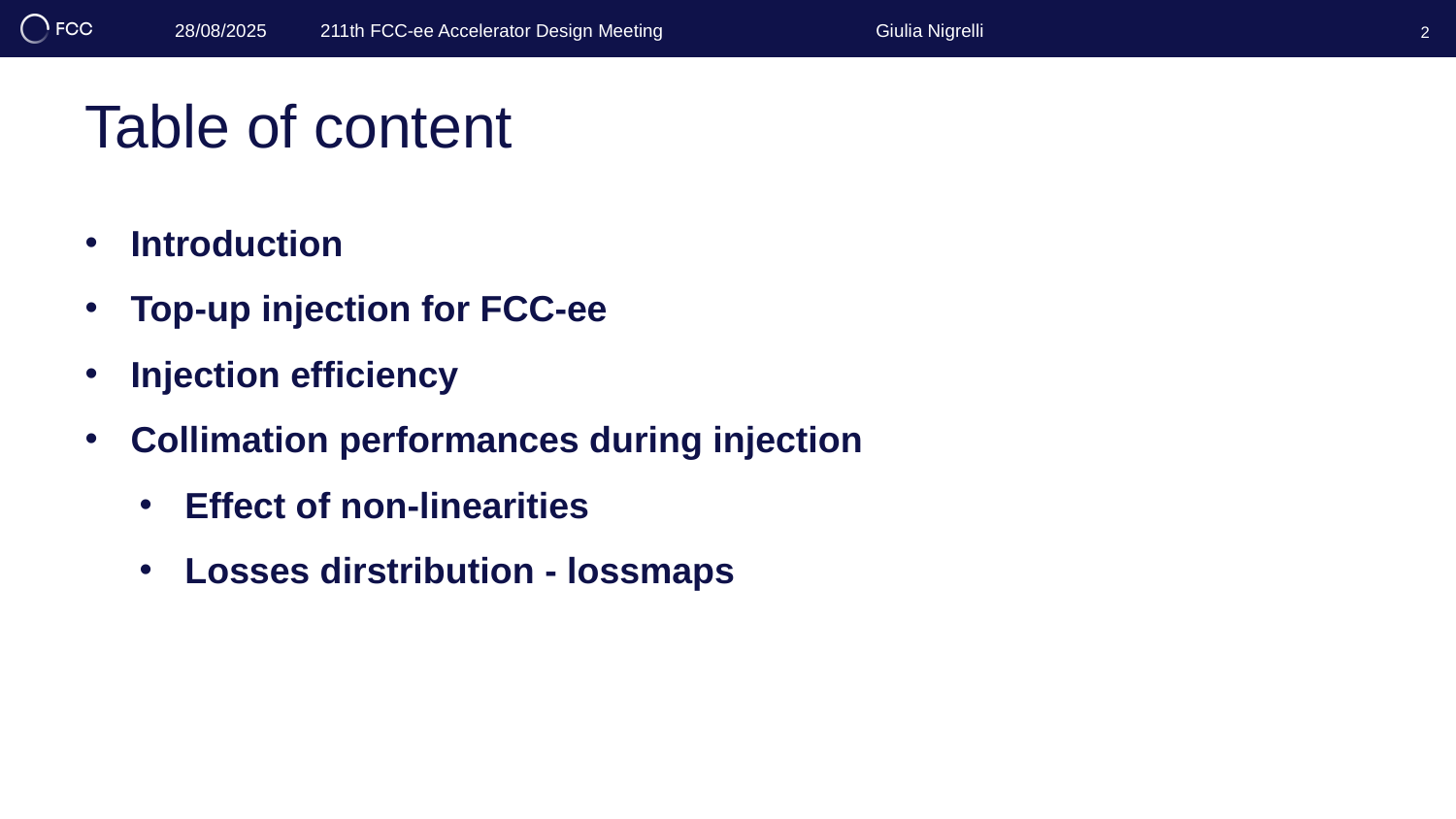

Giulia Nigrelli
28/08/2025  	211th FCC-ee Accelerator Design Meeting
2
# Table of content
Introduction
Top-up injection for FCC-ee
Injection efficiency
Collimation performances during injection
Effect of non-linearities
Losses dirstribution - lossmaps